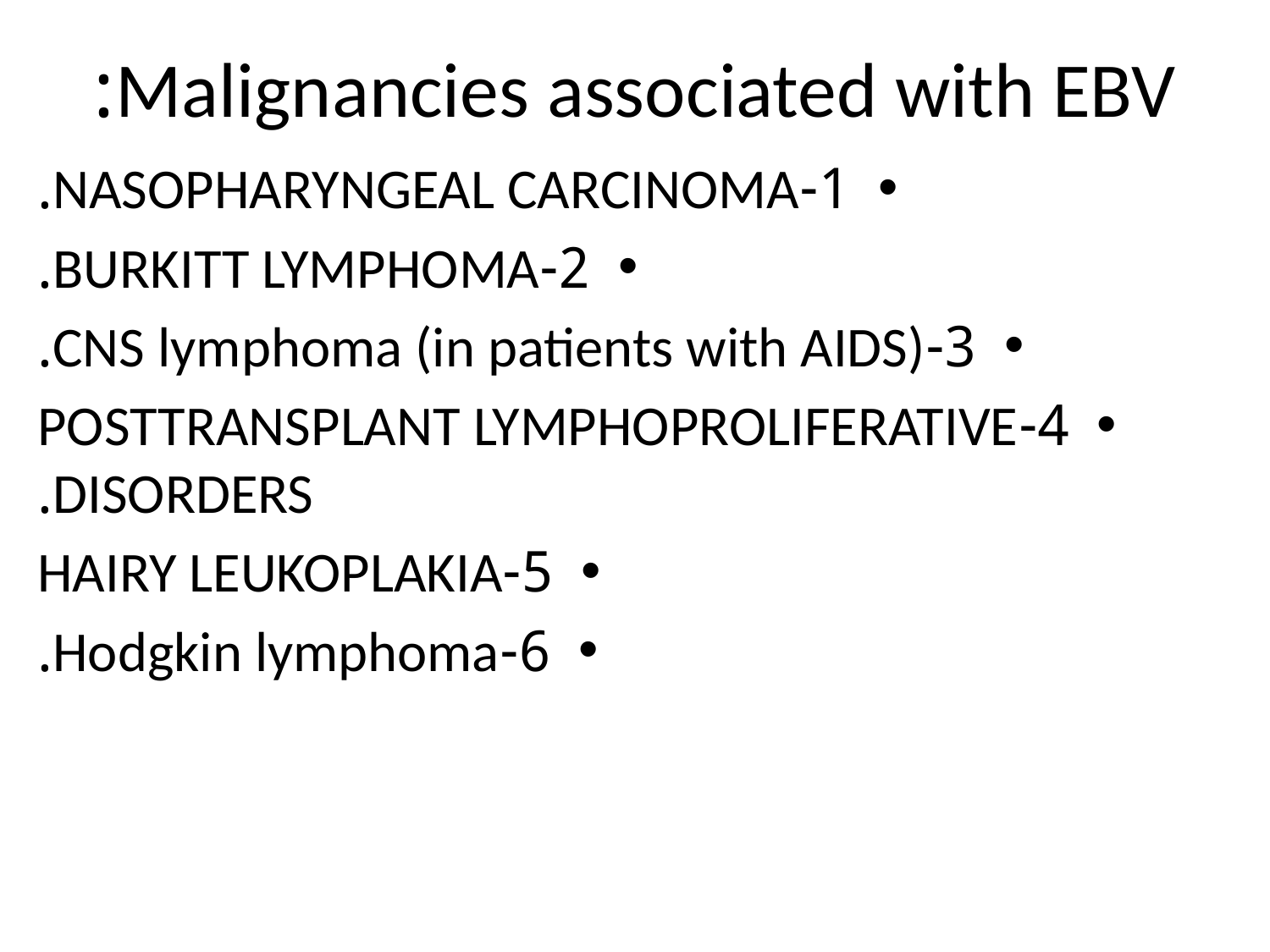

# Malignancies associated with EBV:
1-NASOPHARYNGEAL CARCINOMA.
2-BURKITT LYMPHOMA.
3-CNS lymphoma (in patients with AIDS).
4-POSTTRANSPLANT LYMPHOPROLIFERATIVE DISORDERS.
5-HAIRY LEUKOPLAKIA
6-Hodgkin lymphoma.